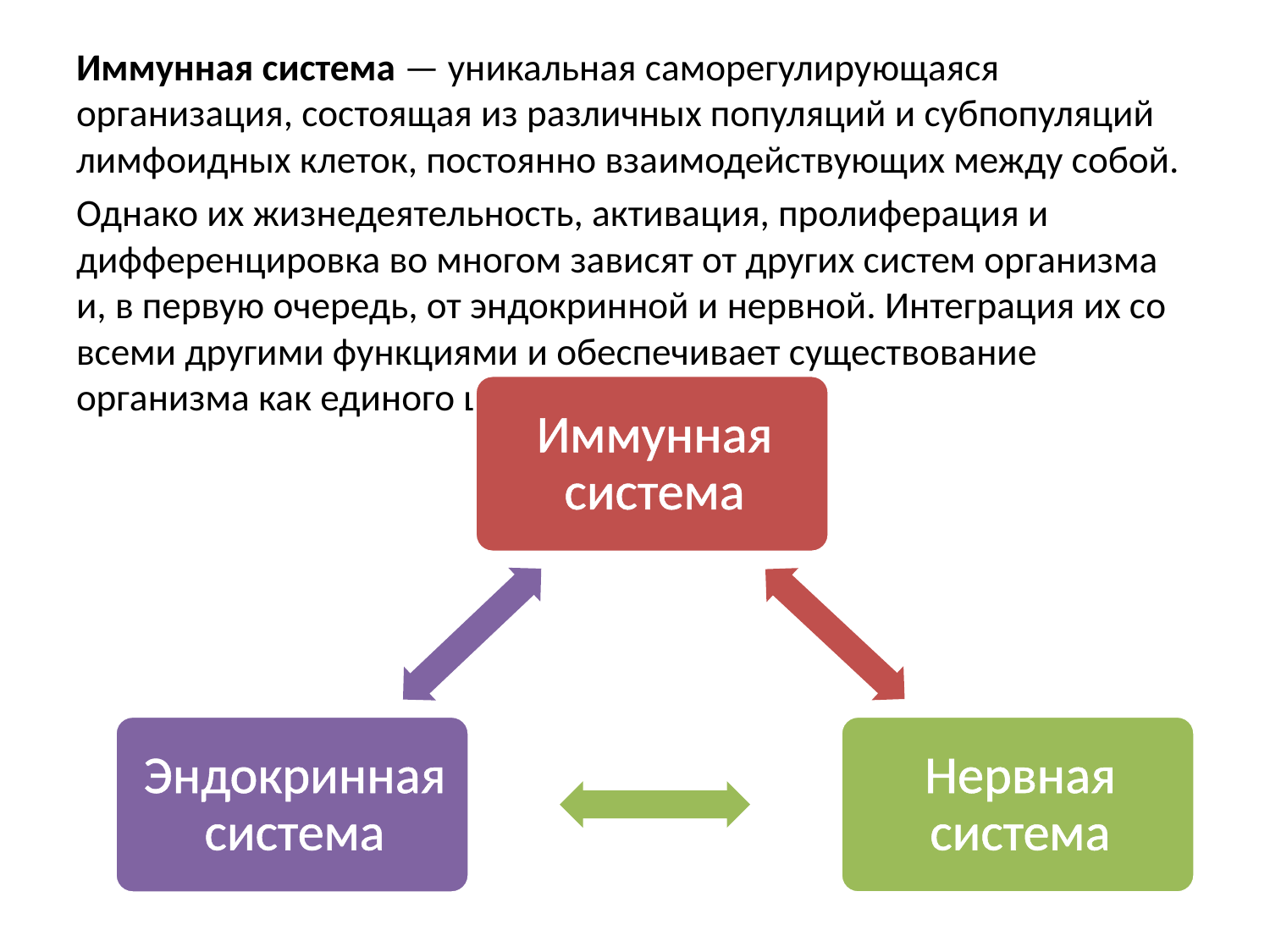

Иммунная система — уникальная саморегулирующаяся организация, состоящая из различных популяций и субпопуляций лимфоидных клеток, постоянно вза­имодействующих между собой.
Однако их жизнедеятельность, активация, пролиферация и дифференцировка во многом зависят от других систем организма и, в первую очередь, от эндокринной и нервной. Интеграция их со всеми другими функциями и обеспечивает существование организма как единого целого.
Иммунная система

Нервная система

Эндокринная система